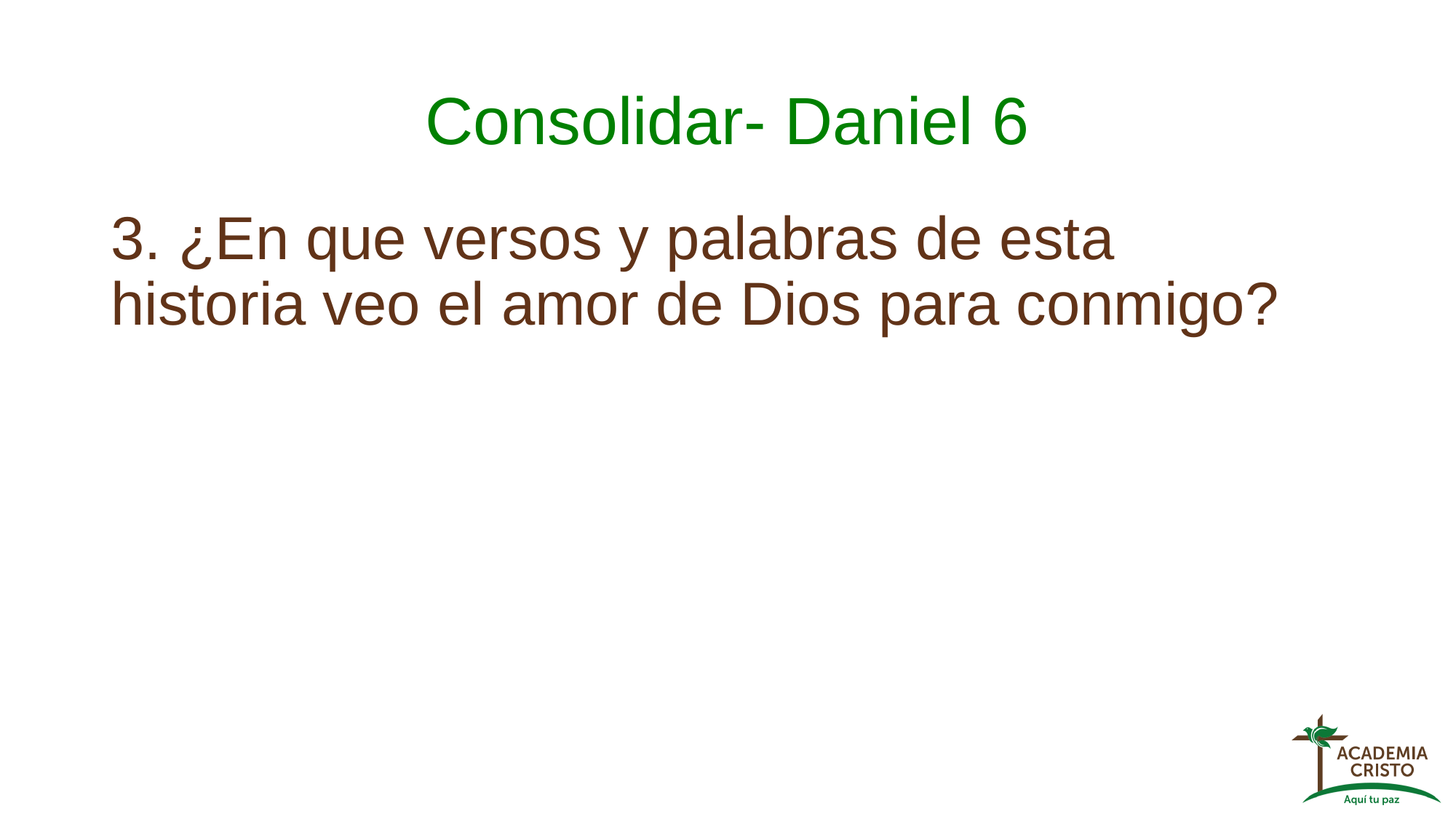

# Consolidar- Daniel 6
3. ¿En que versos y palabras de esta historia veo el amor de Dios para conmigo?